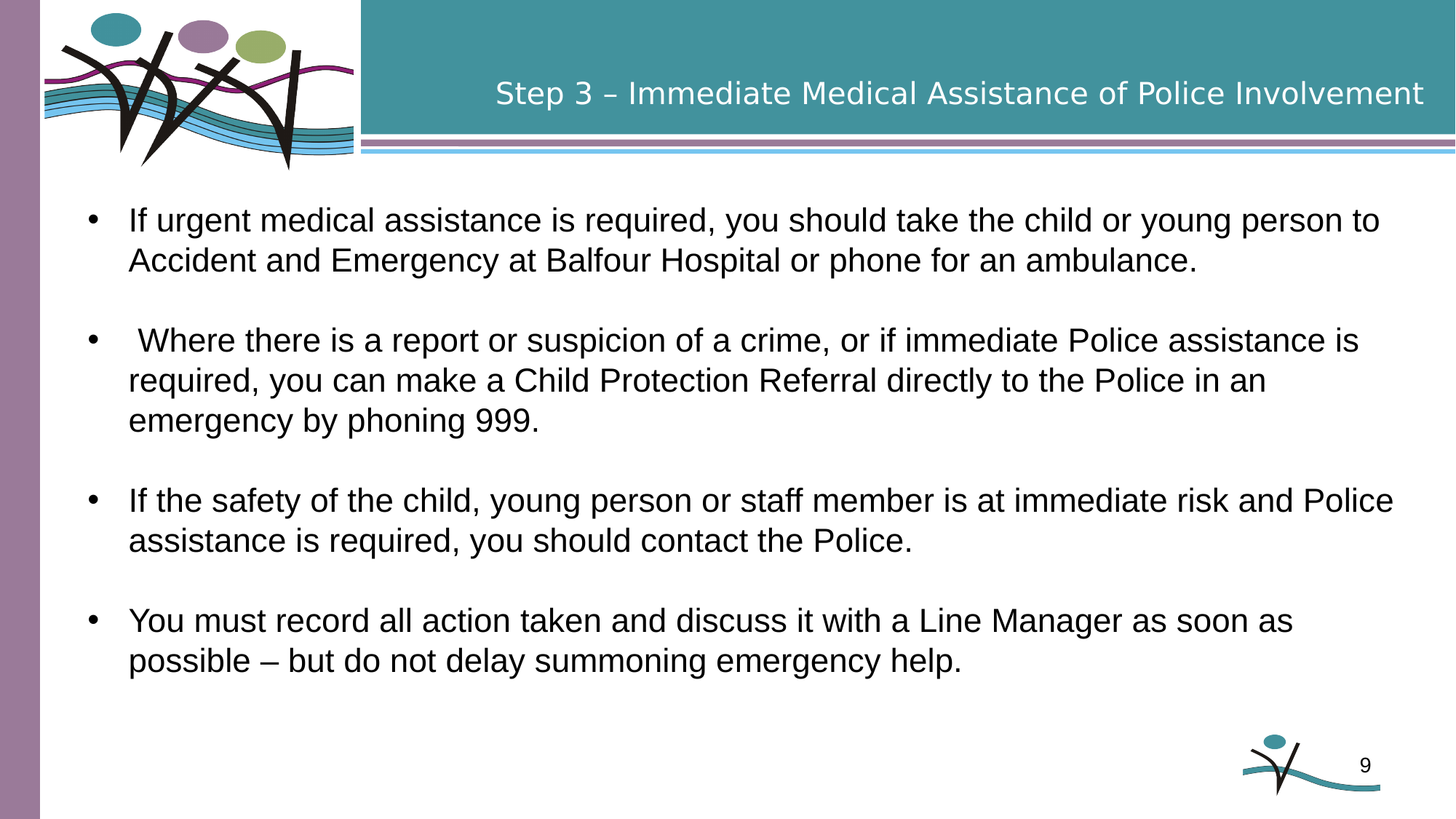

Step 3 – Immediate Medical Assistance of Police Involvement
If urgent medical assistance is required, you should take the child or young person to Accident and Emergency at Balfour Hospital or phone for an ambulance.

 Where there is a report or suspicion of a crime, or if immediate Police assistance is required, you can make a Child Protection Referral directly to the Police in an emergency by phoning 999.

If the safety of the child, young person or staff member is at immediate risk and Police assistance is required, you should contact the Police.

You must record all action taken and discuss it with a Line Manager as soon as possible – but do not delay summoning emergency help.
9